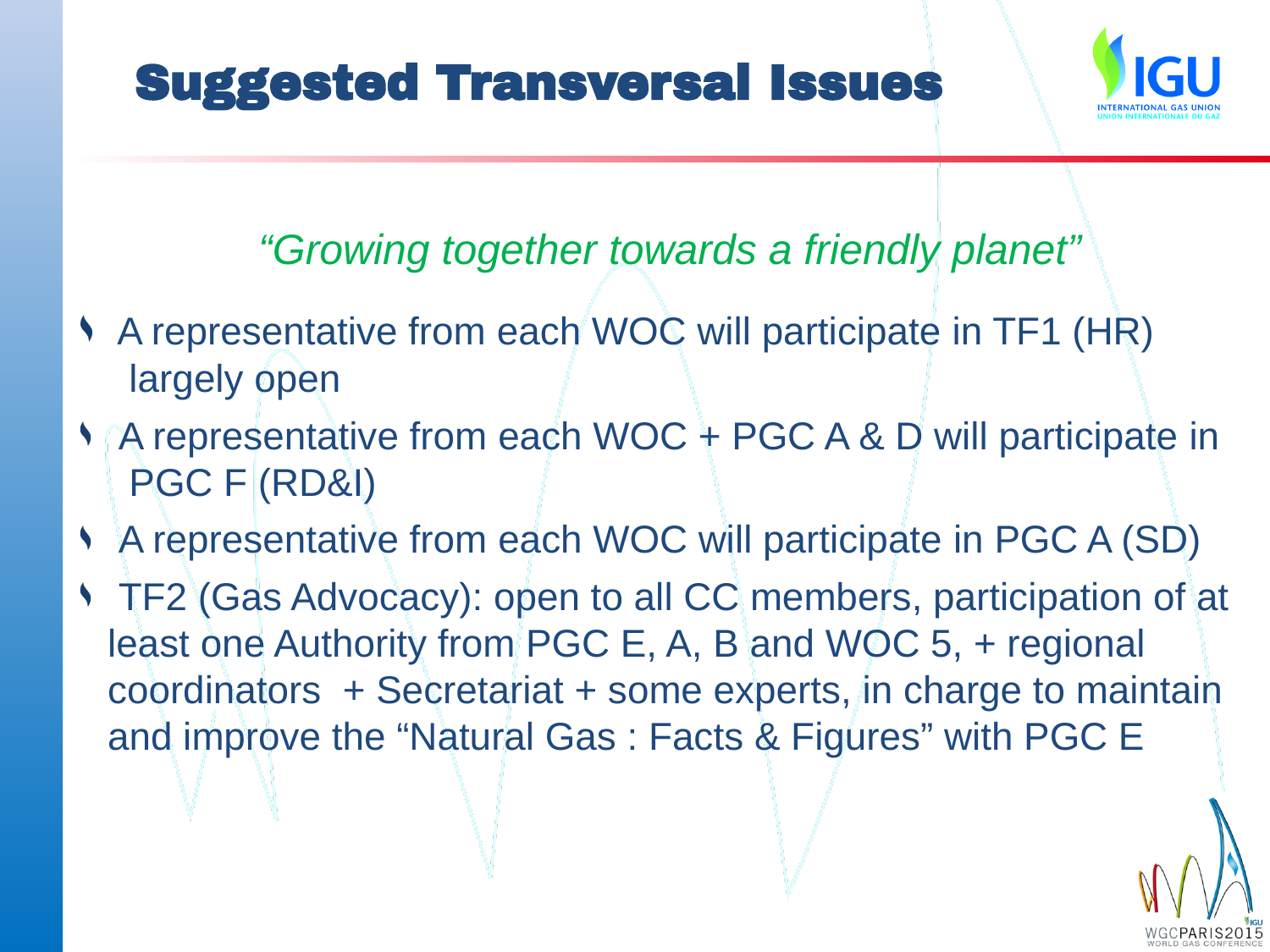

# Suggested Transversal Issues
“Growing together towards a friendly planet”

 A representative from each WOC will participate in TF1 (HR)
  largely open
 A representative from each WOC + PGC A & D will participate in
  PGC F (RD&I)
 A representative from each WOC will participate in PGC A (SD)
 TF2 (Gas Advocacy): open to all CC members, participation of at least one Authority from PGC E, A, B and WOC 5, + regional coordinators  + Secretariat + some experts, in charge to maintain and improve the “Natural Gas : Facts & Figures” with PGC E